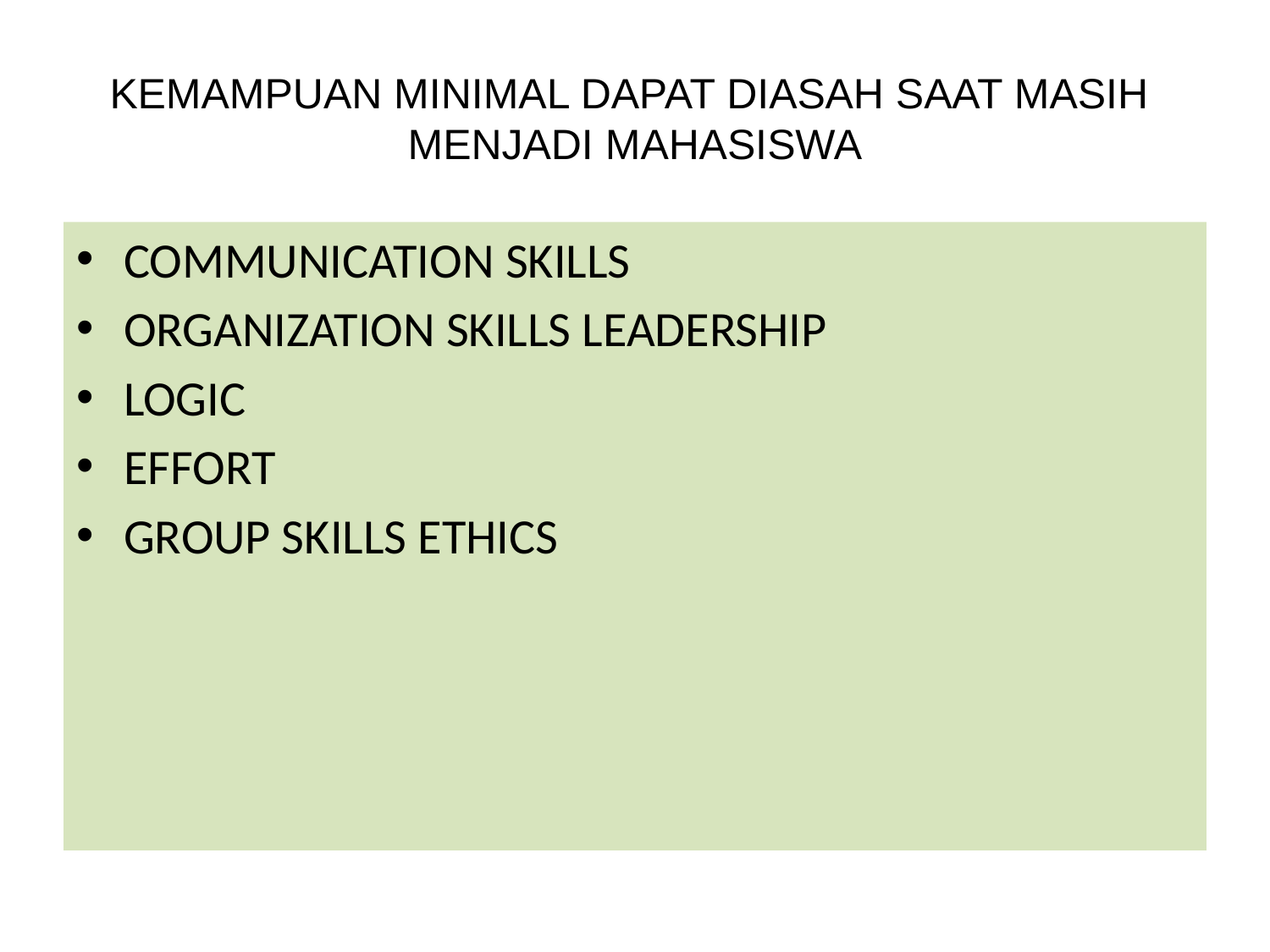

# KEMAMPUAN MINIMAL DAPAT DIASAH SAAT MASIH  MENJADI MAHASISWA
COMMUNICATION SKILLS
ORGANIZATION SKILLS LEADERSHIP
LOGIC
EFFORT
GROUP SKILLS ETHICS